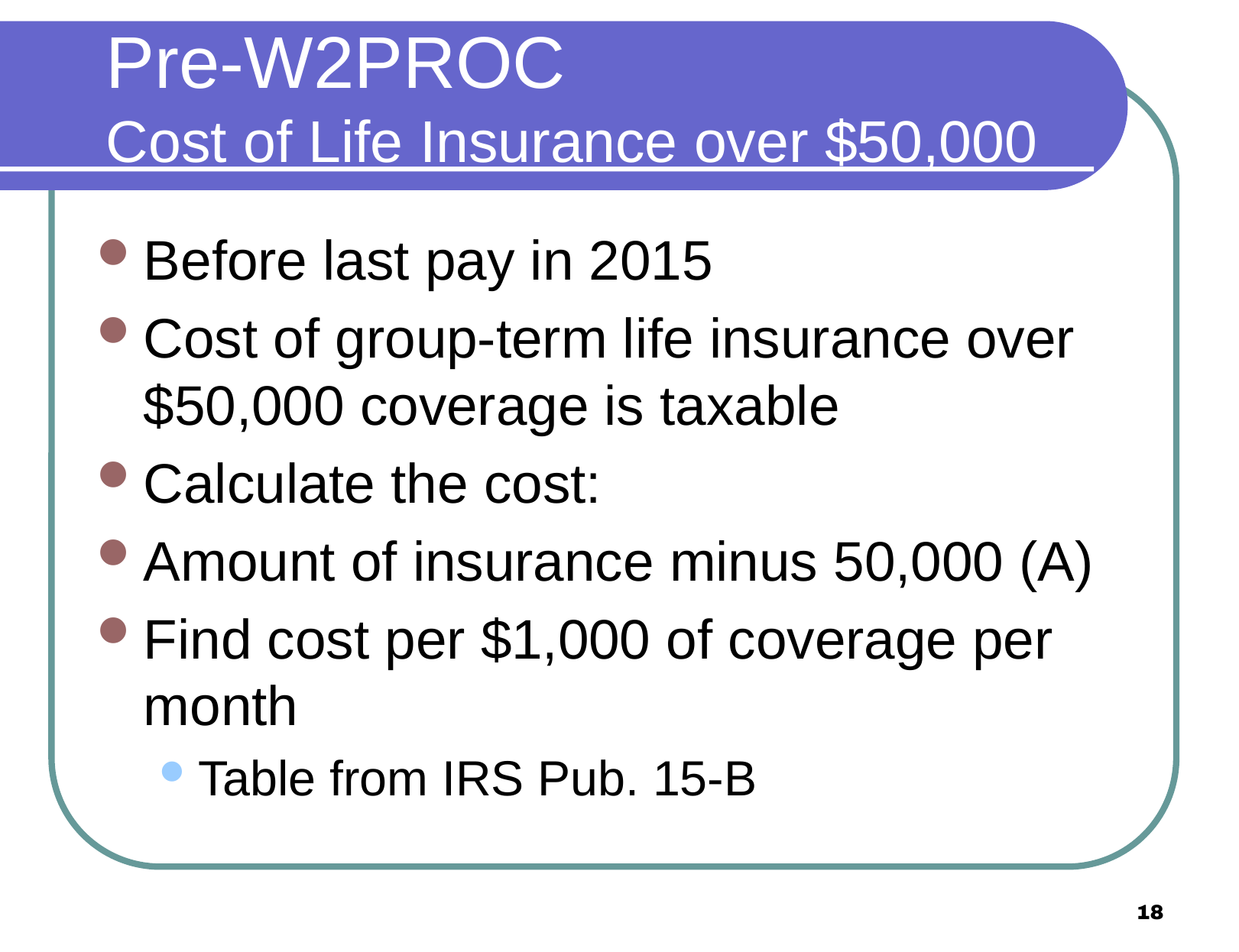

# Pre-W2PROC Cost of Life Insurance over $50,000
Before last pay in 2015
Cost of group-term life insurance over $50,000 coverage is taxable
Calculate the cost:
Amount of insurance minus 50,000 (A)
Find cost per $1,000 of coverage per month
Table from IRS Pub. 15-B

18